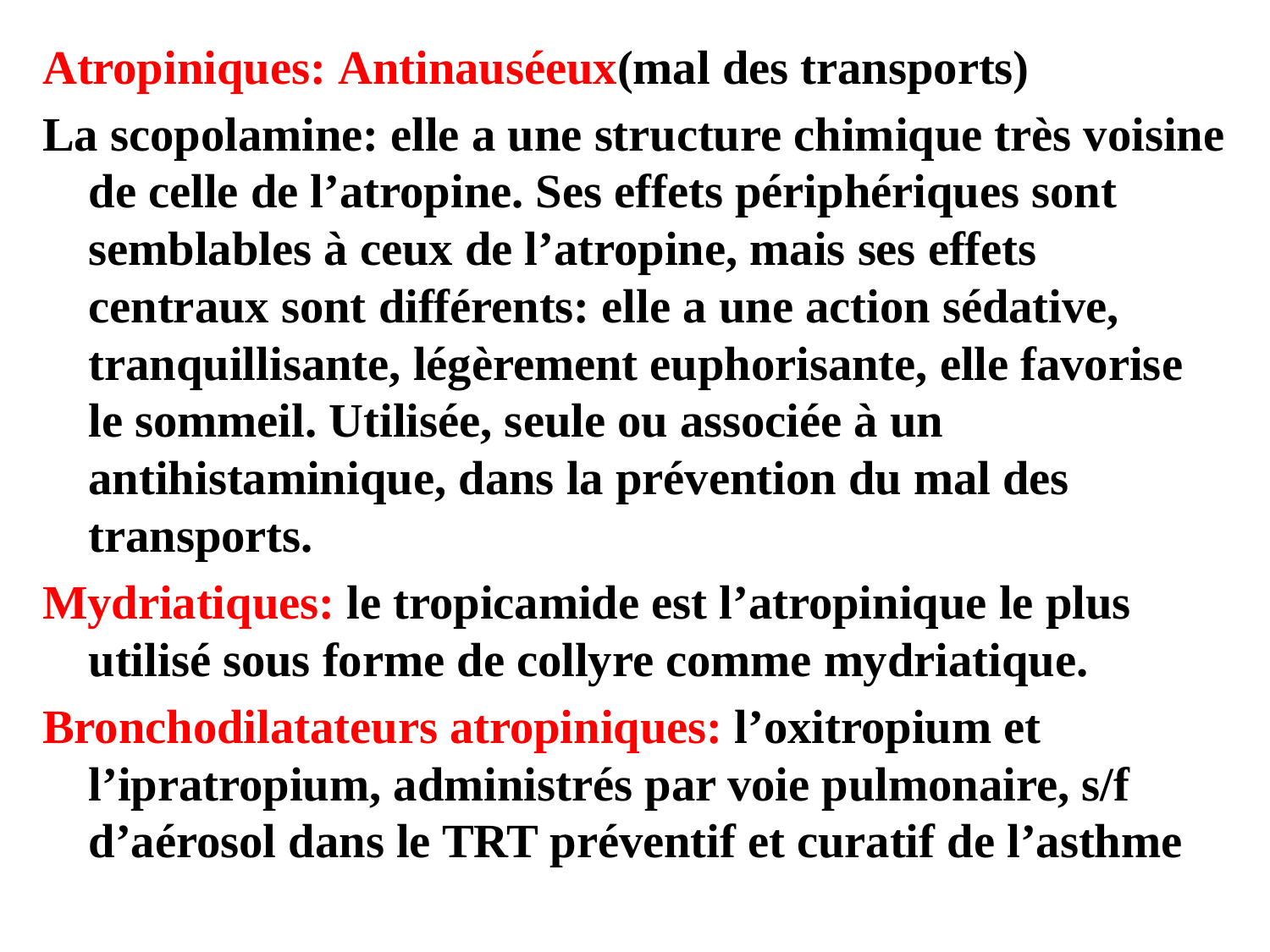

Atropiniques: Antinauséeux(mal des transports)
La scopolamine: elle a une structure chimique très voisine de celle de l’atropine. Ses effets périphériques sont semblables à ceux de l’atropine, mais ses effets centraux sont différents: elle a une action sédative, tranquillisante, légèrement euphorisante, elle favorise le sommeil. Utilisée, seule ou associée à un antihistaminique, dans la prévention du mal des transports.
Mydriatiques: le tropicamide est l’atropinique le plus utilisé sous forme de collyre comme mydriatique.
Bronchodilatateurs atropiniques: l’oxitropium et l’ipratropium, administrés par voie pulmonaire, s/f d’aérosol dans le TRT préventif et curatif de l’asthme